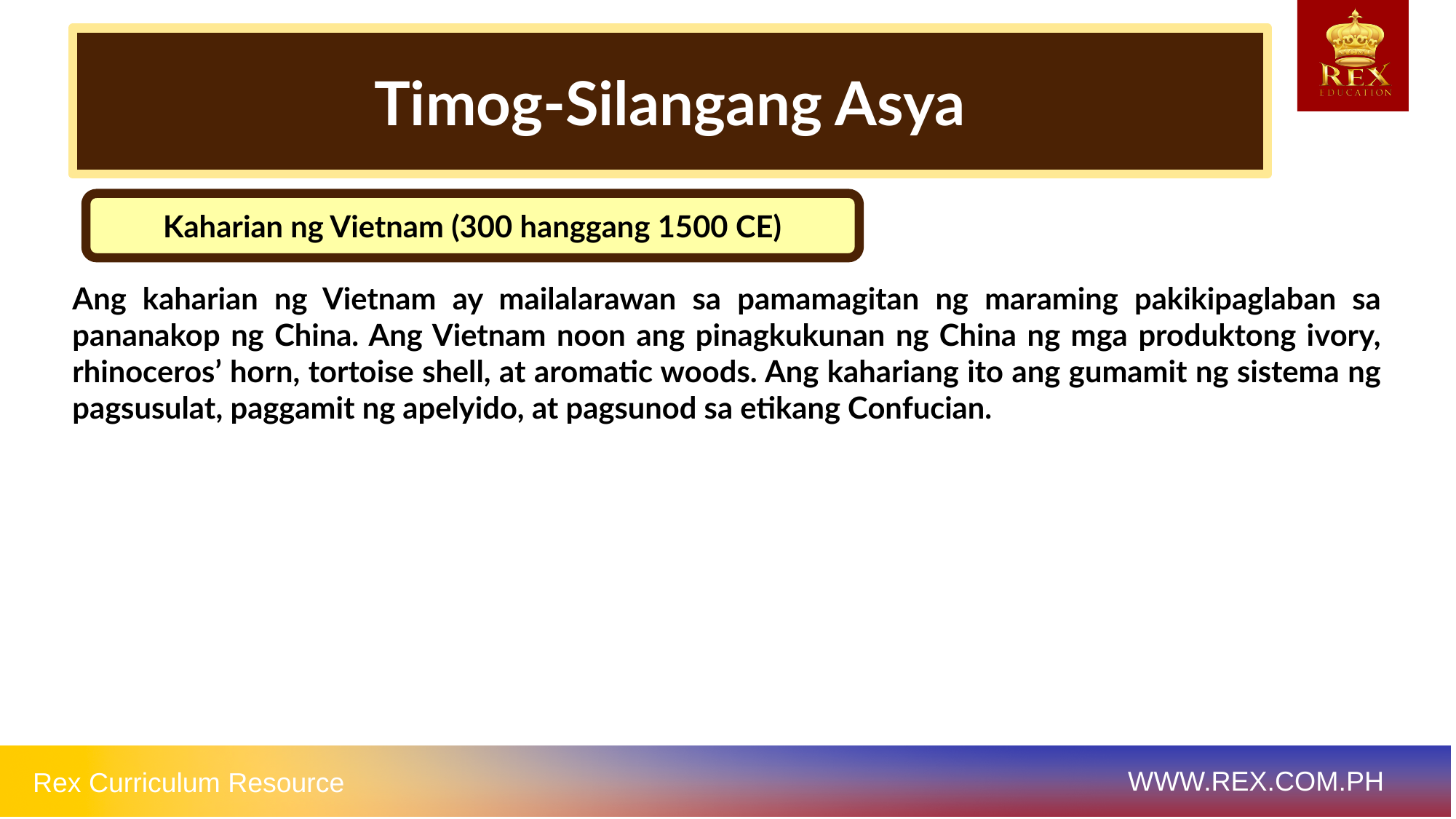

Timog-Silangang Asya
Kaharian ng Vietnam (300 hanggang 1500 CE)
Ang kaharian ng Vietnam ay mailalarawan sa pamamagitan ng maraming pakikipaglaban sa pananakop ng China. Ang Vietnam noon ang pinagkukunan ng China ng mga produktong ivory, rhinoceros’ horn, tortoise shell, at aromatic woods. Ang kahariang ito ang gumamit ng sistema ng pagsusulat, paggamit ng apelyido, at pagsunod sa etikang Confucian.